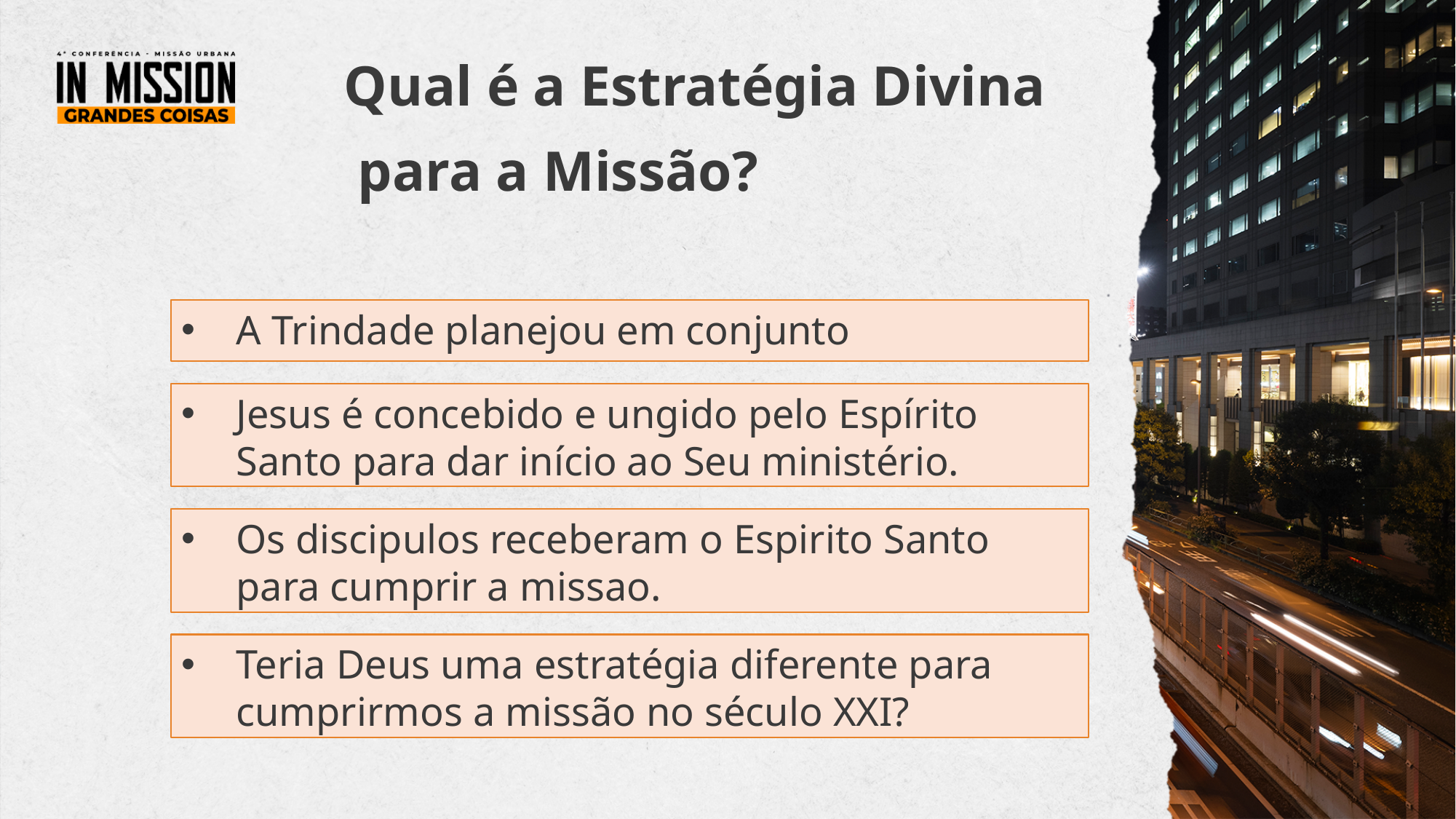

Qual é a Estratégia Divina
 para a Missão?
A Trindade planejou em conjunto
Jesus é concebido e ungido pelo Espírito Santo para dar início ao Seu ministério.
Os discipulos receberam o Espirito Santo para cumprir a missao.
Teria Deus uma estratégia diferente para cumprirmos a missão no século XXI?